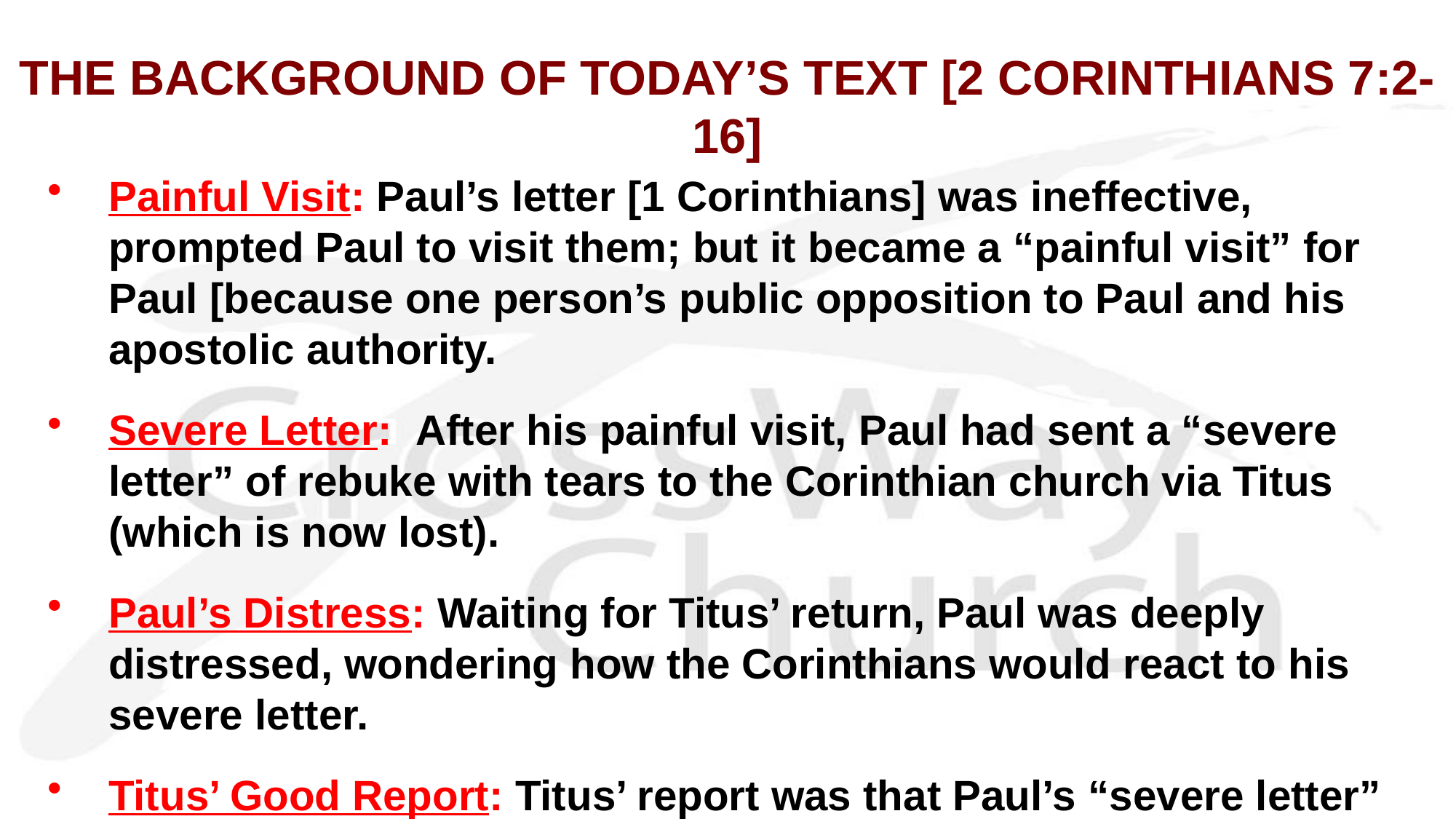

# THE BACKGROUND OF TODAY’S TEXT [2 CORINTHIANS 7:2-16]
Painful Visit: Paul’s letter [1 Corinthians] was ineffective, prompted Paul to visit them; but it became a “painful visit” for Paul [because one person’s public opposition to Paul and his apostolic authority.

Severe Letter:  After his painful visit, Paul had sent a “severe letter” of rebuke with tears to the Corinthian church via Titus (which is now lost).

Paul’s Distress: Waiting for Titus’ return, Paul was deeply distressed, wondering how the Corinthians would react to his severe letter.

Titus’ Good Report: Titus’ report was that Paul’s “severe letter” was received well by the church (changed hearts toward Paul); Paul wrote 2 Corinthians with joy as his response to their genuine repentance.